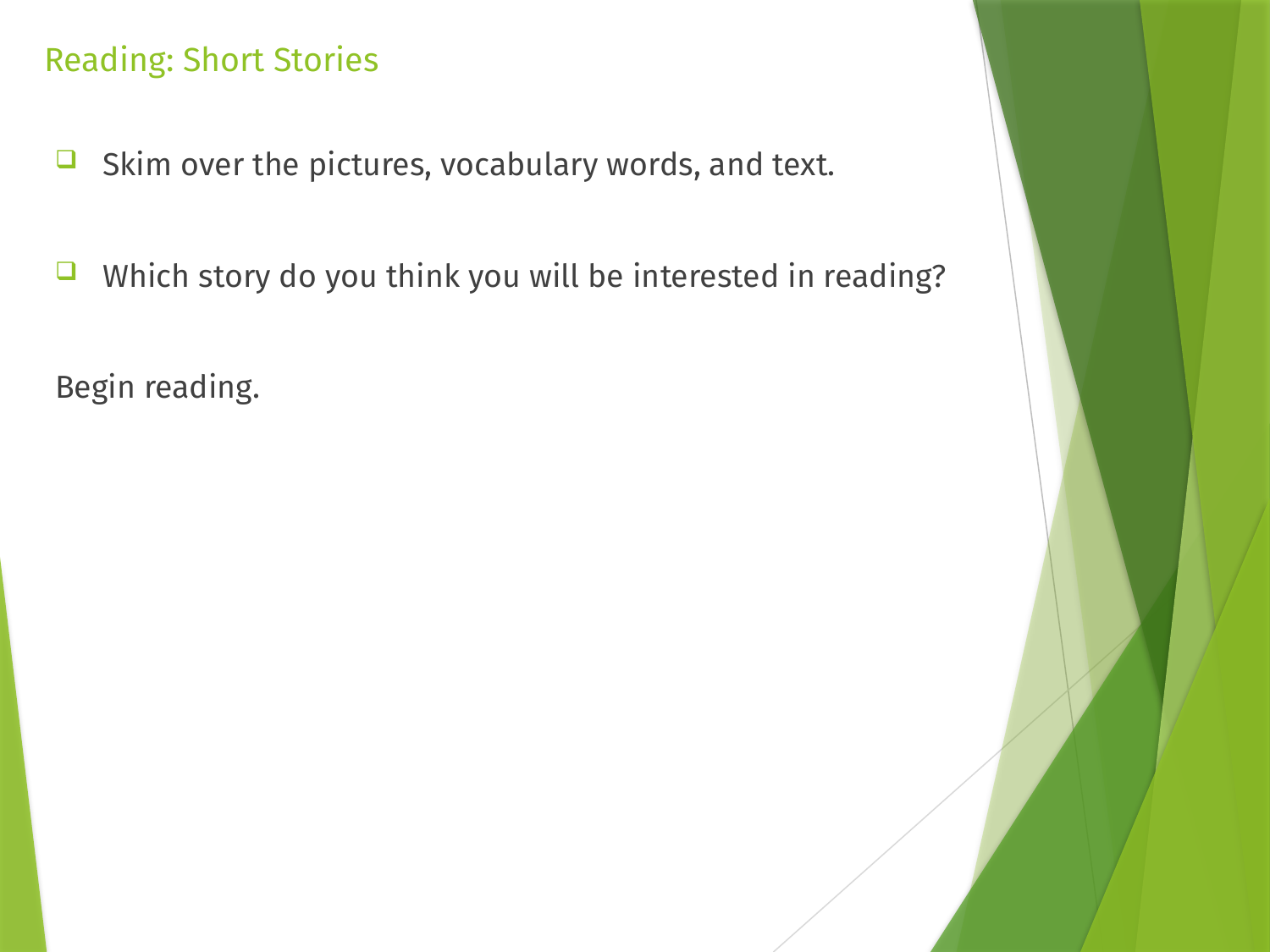

# Reading: Short Stories
Skim over the pictures, vocabulary words, and text.

Which story do you think you will be interested in reading?

Begin reading.